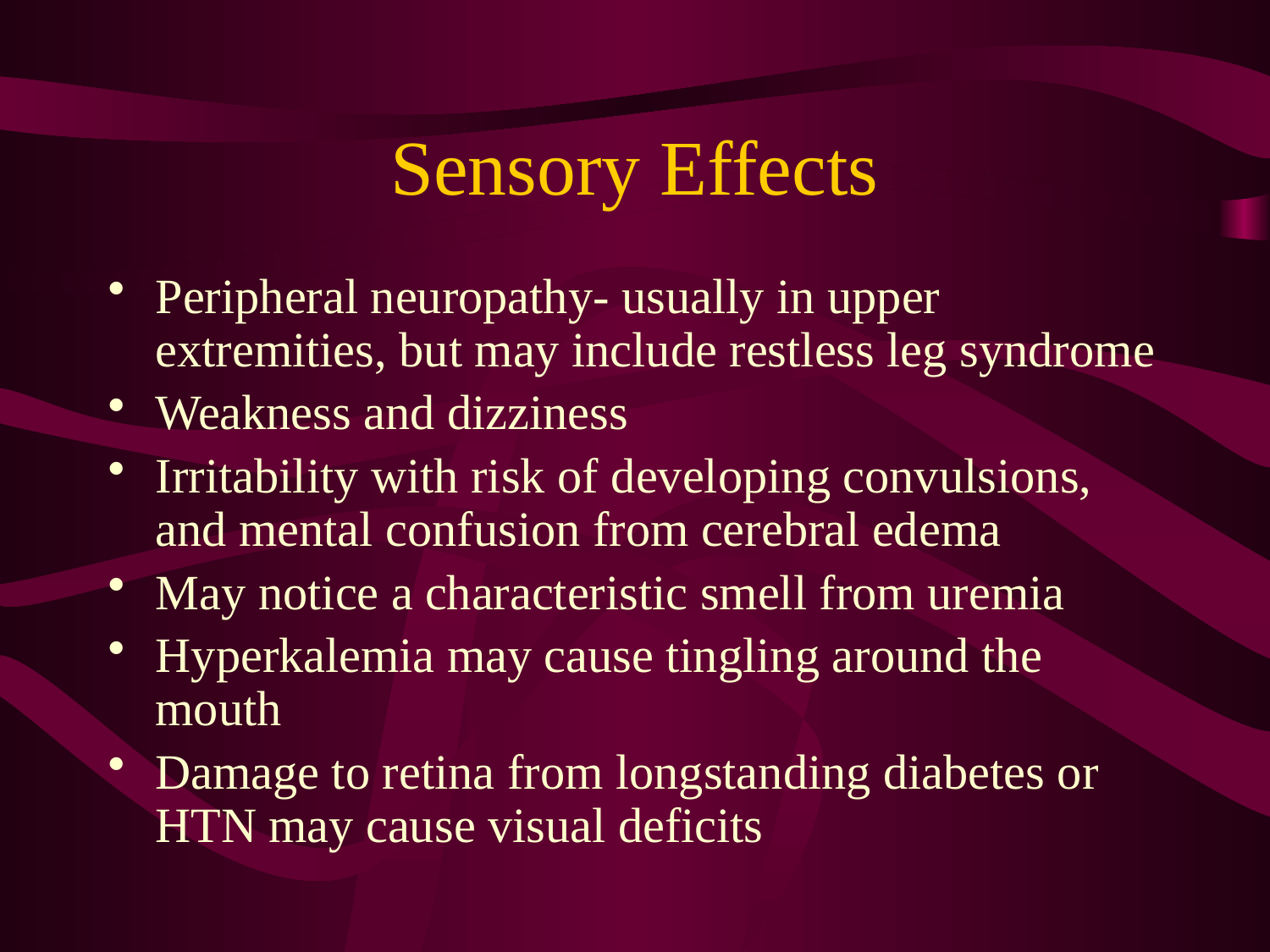

# Sensory Effects
Peripheral neuropathy- usually in upper extremities, but may include restless leg syndrome
Weakness and dizziness
Irritability with risk of developing convulsions, and mental confusion from cerebral edema
May notice a characteristic smell from uremia
Hyperkalemia may cause tingling around the mouth
Damage to retina from longstanding diabetes or HTN may cause visual deficits